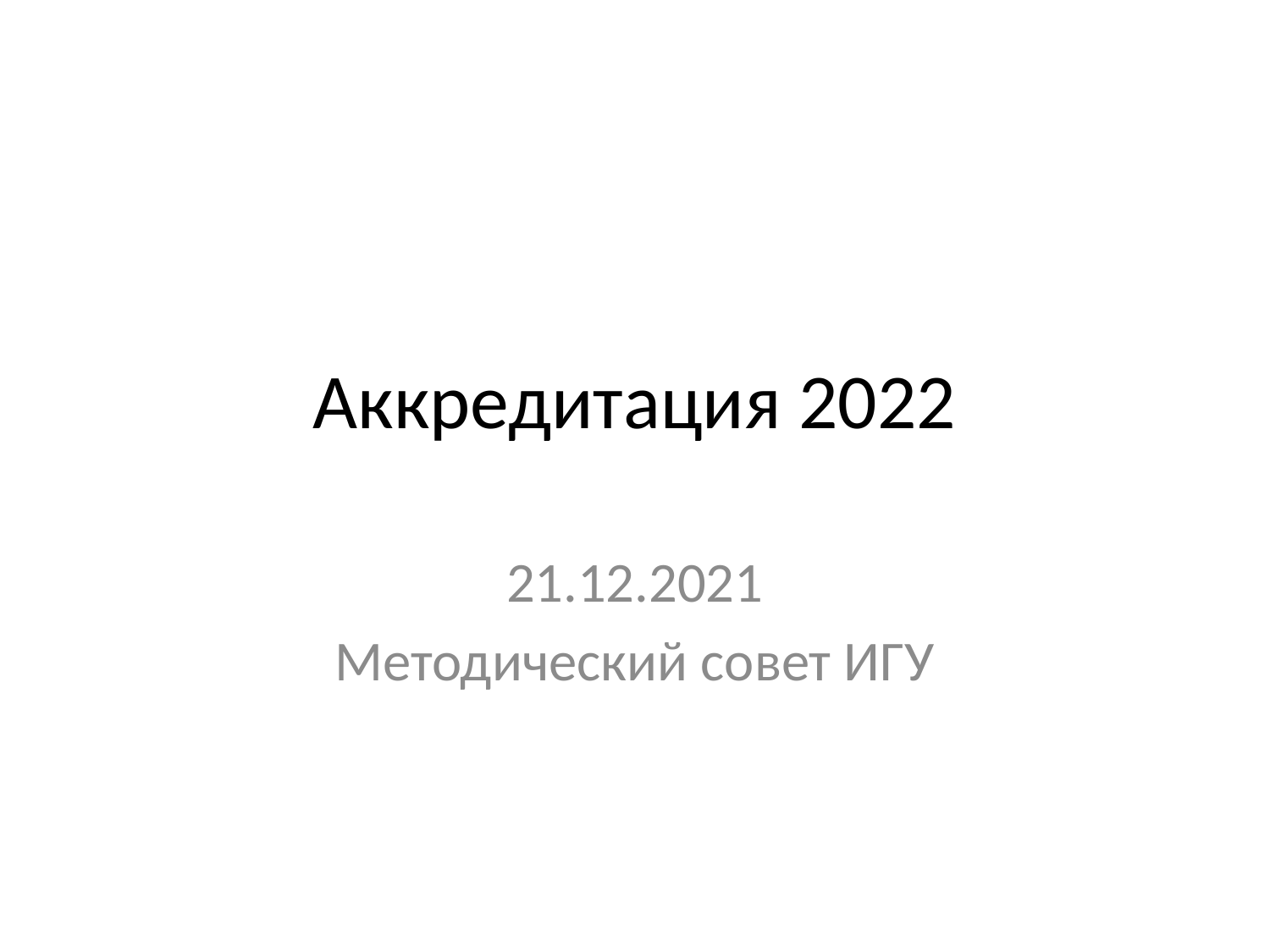

# Аккредитация 2022
21.12.2021
Методический совет ИГУ